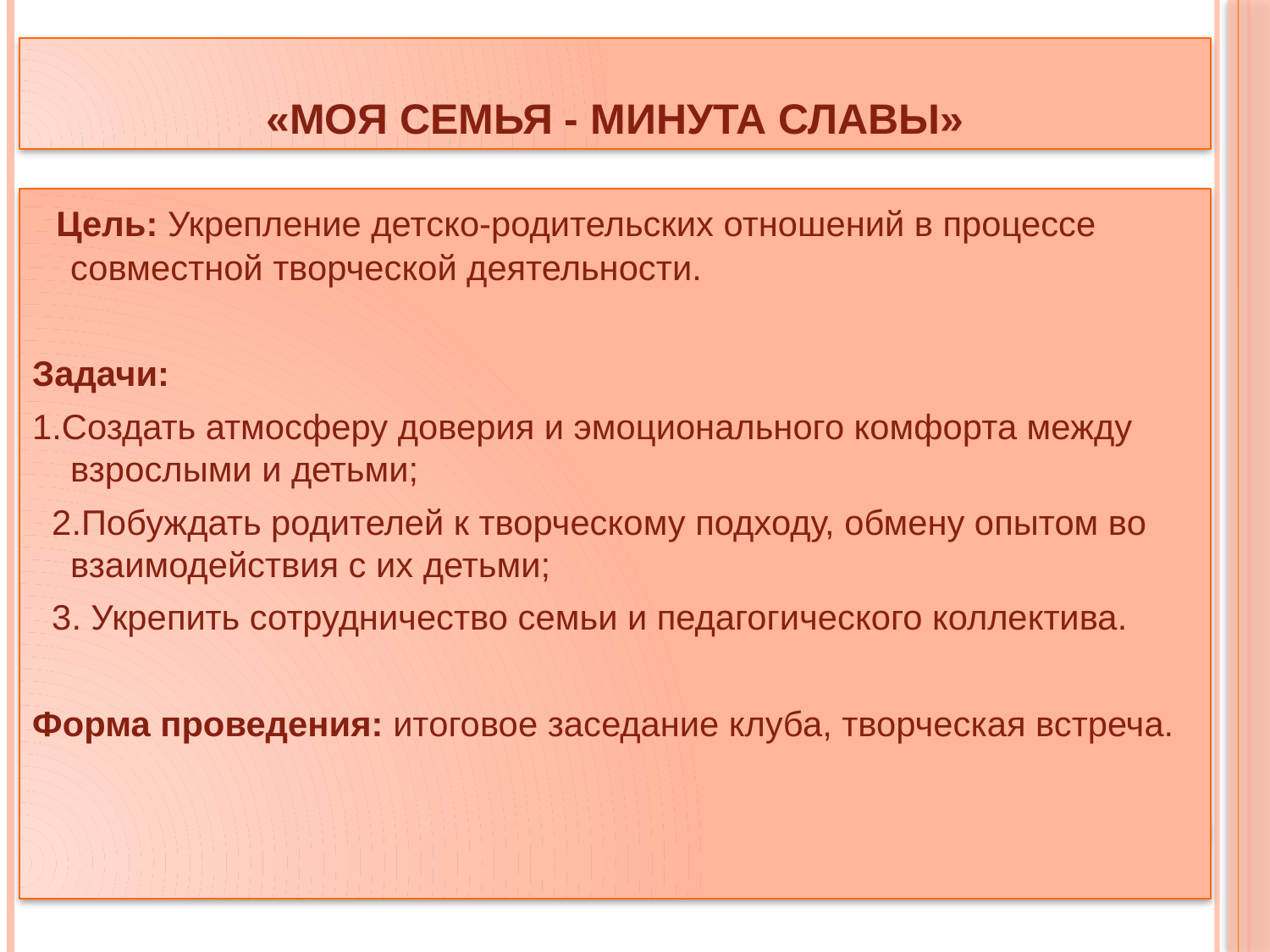

# «Моя семья - минута славы»
  Цель: Укрепление детско-родительских отношений в процессе совместной творческой деятельности.

Задачи:
1.Создать атмосферу доверия и эмоционального комфорта между взрослыми и детьми;
  2.Побуждать родителей к творческому подходу, обмену опытом во взаимодействия с их детьми;
  3. Укрепить сотрудничество семьи и педагогического коллектива.

Форма проведения: итоговое заседание клуба, творческая встреча.